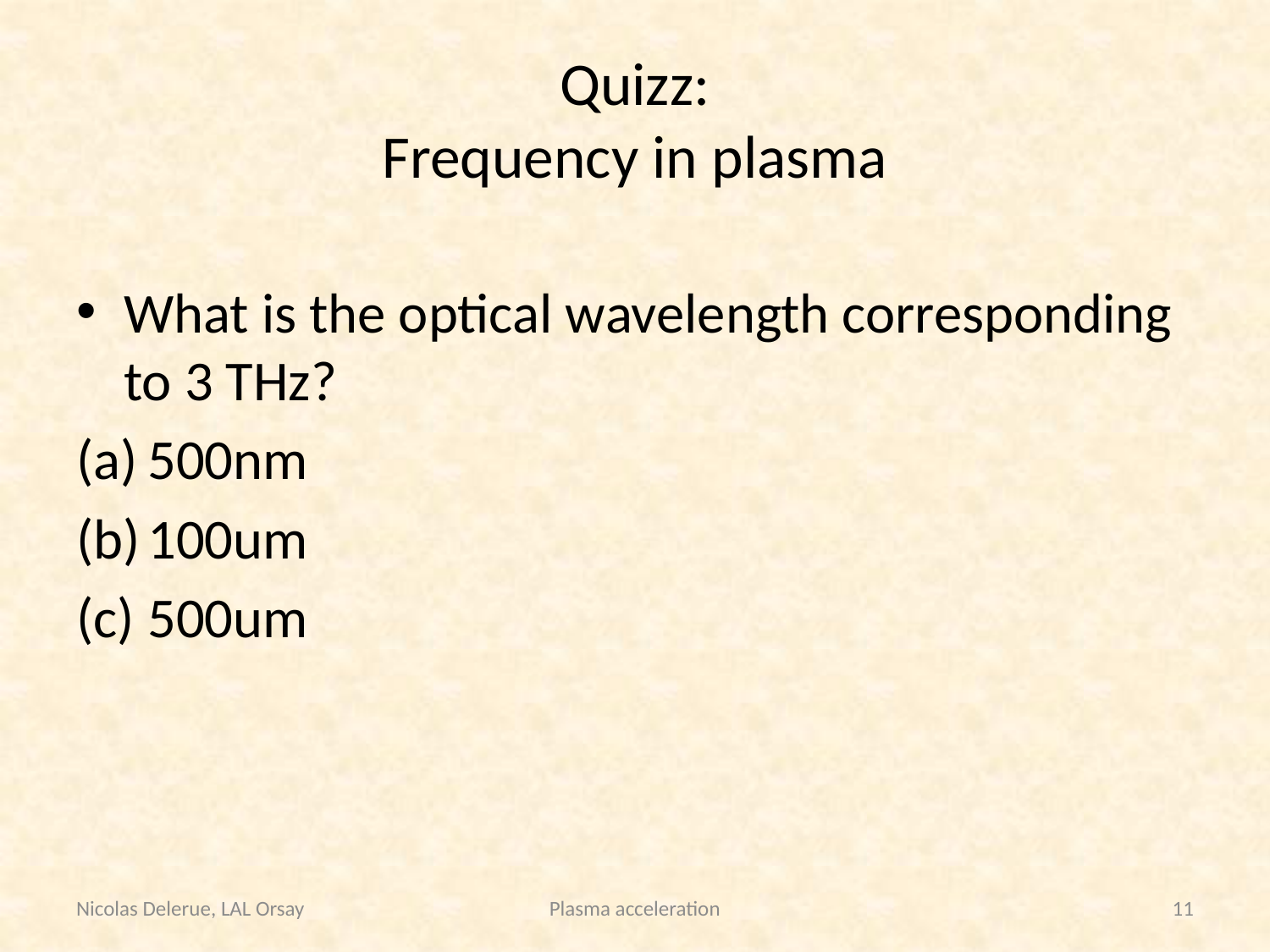

# Quizz: Frequency in plasma
What is the optical wavelength corresponding to 3 THz?
500nm
100um
500um
Nicolas Delerue, LAL Orsay
Plasma acceleration
11